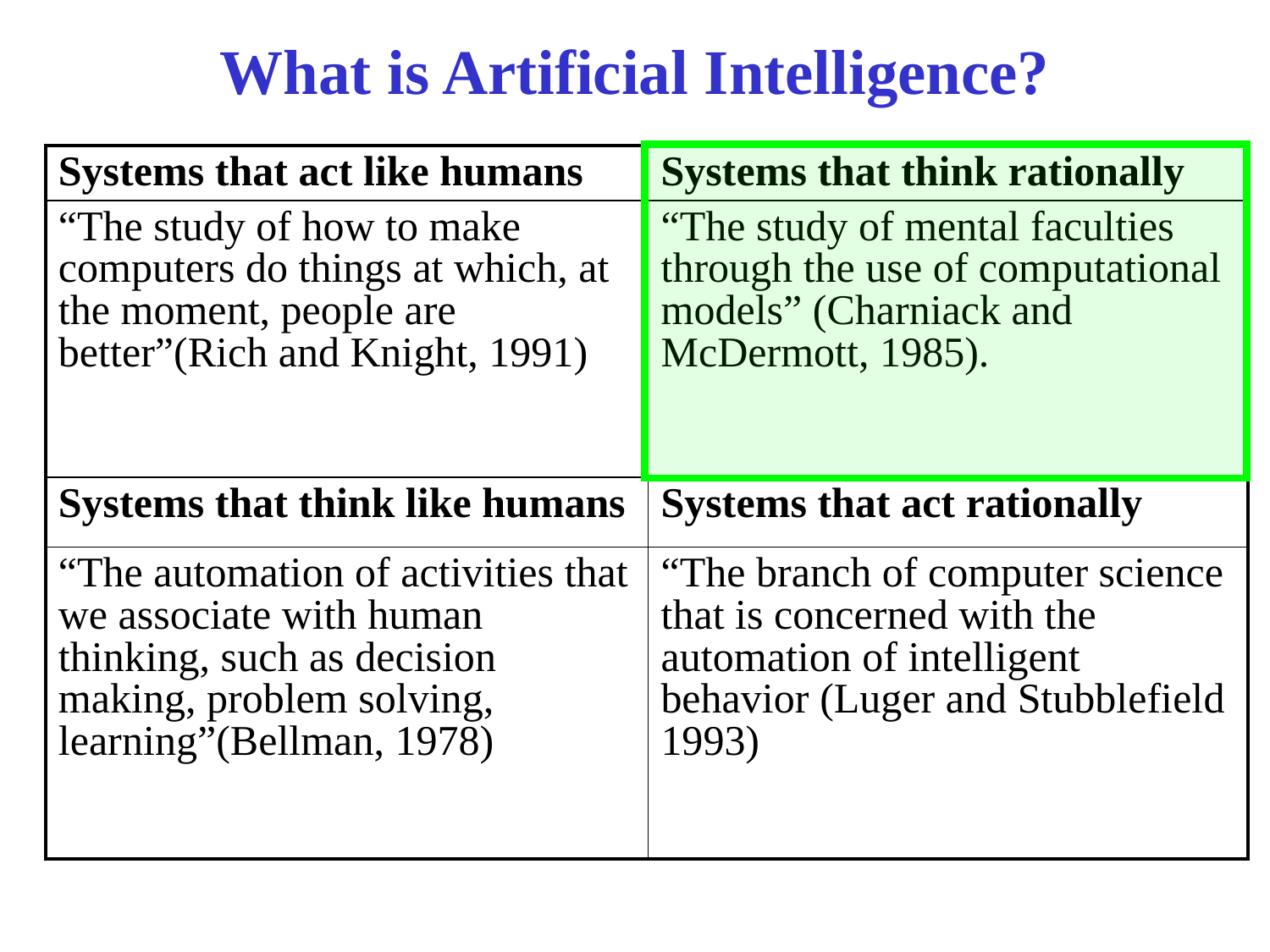

# What is Artificial Intelligence?

| Systems that act like humans | Systems that think rationally |
| --- | --- |
| “The study of how to make computers do things at which, at the moment, people are better”(Rich and Knight, 1991) | “The study of mental faculties through the use of computational models” (Charniack and McDermott, 1985). |
| Systems that think like humans | Systems that act rationally |
| “The automation of activities that we associate with human thinking, such as decision making, problem solving, learning”(Bellman, 1978) | “The branch of computer science that is concerned with the automation of intelligent behavior (Luger and Stubblefield 1993) |